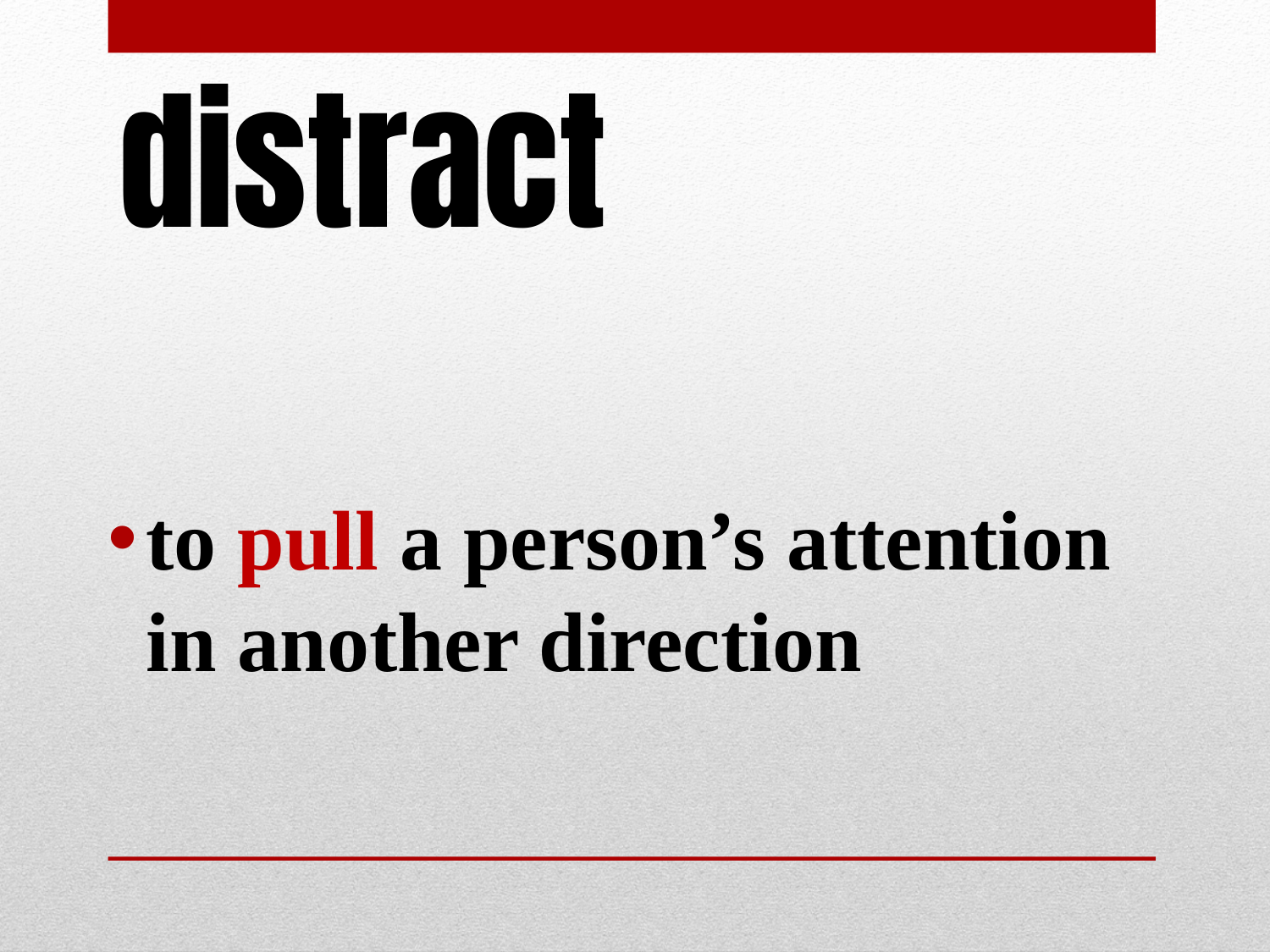

# distract
to pull a person’s attention in another direction